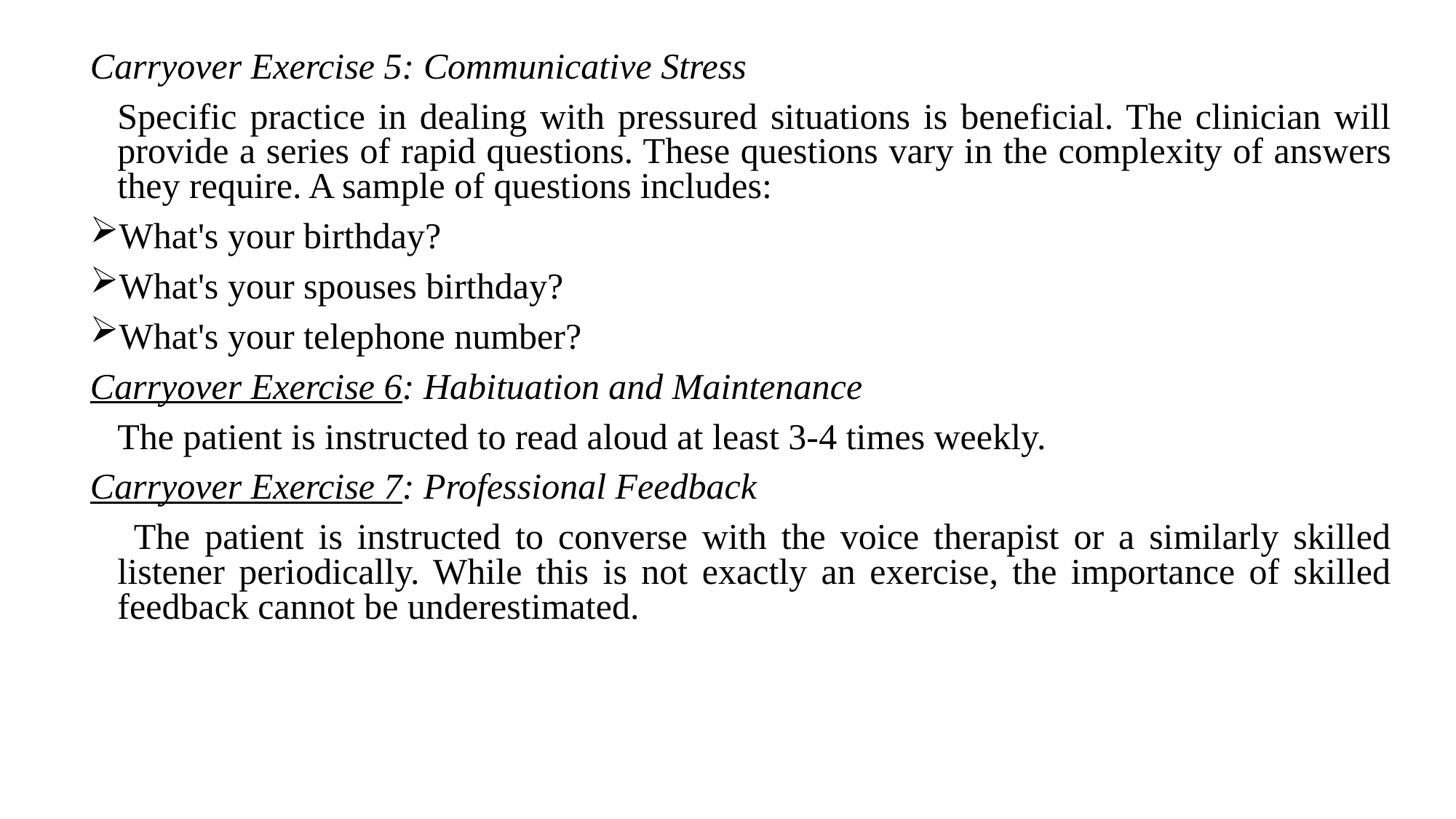

Carryover Exercise 5: Communicative Stress
	Specific practice in dealing with pressured situations is beneficial. The clinician will provide a series of rapid questions. These questions vary in the complexity of answers they require. A sample of questions includes:
What's your birthday?
What's your spouses birthday?
What's your telephone number?
Carryover Exercise 6: Habituation and Maintenance
	The patient is instructed to read aloud at least 3-4 times weekly.
Carryover Exercise 7: Professional Feedback
   The patient is instructed to converse with the voice therapist or a similarly skilled listener periodically. While this is not exactly an exercise, the importance of skilled feedback cannot be underestimated.